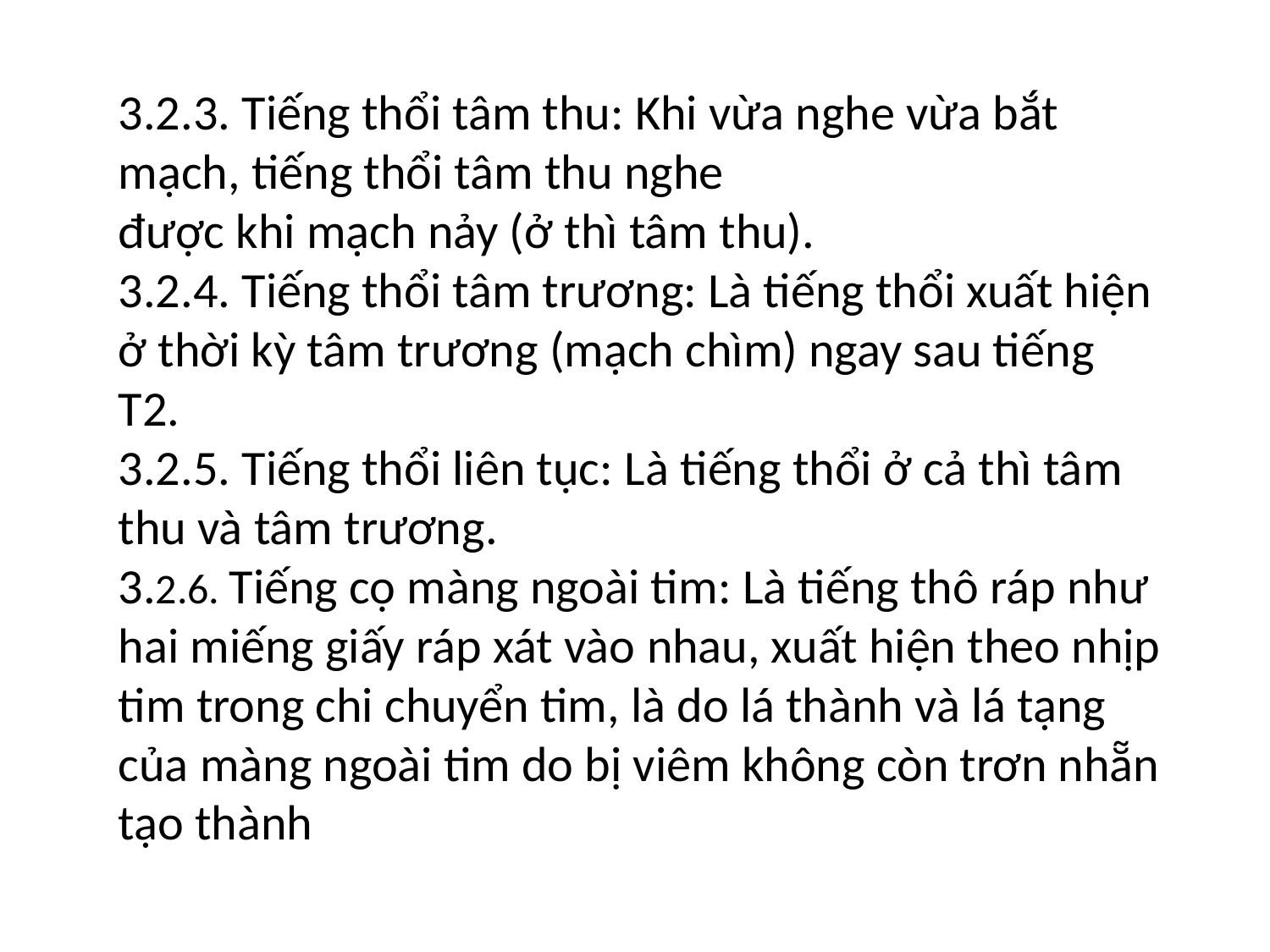

3.2.3. Tiếng thổi tâm thu: Khi vừa nghe vừa bắt mạch, tiếng thổi tâm thu nghe
được khi mạch nảy (ở thì tâm thu).
3.2.4. Tiếng thổi tâm trương: Là tiếng thổi xuất hiện ở thời kỳ tâm trương (mạch chìm) ngay sau tiếng T2.
3.2.5. Tiếng thổi liên tục: Là tiếng thổi ở cả thì tâm thu và tâm trương.
3.2.6. Tiếng cọ màng ngoài tim: Là tiếng thô ráp như hai miếng giấy ráp xát vào nhau, xuất hiện theo nhịp tim trong chi chuyển tim, là do lá thành và lá tạng của màng ngoài tim do bị viêm không còn trơn nhẵn tạo thành